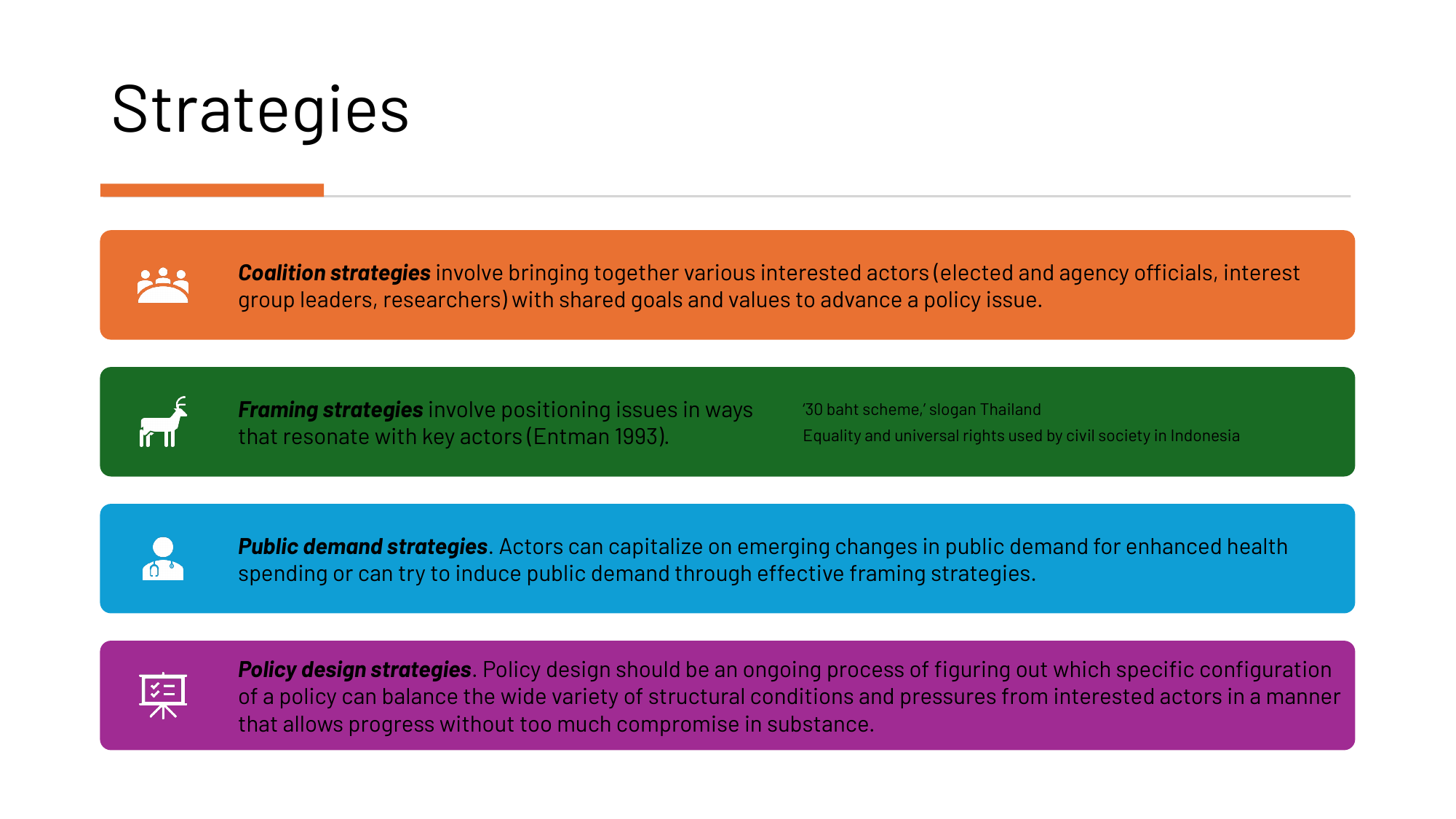

# Strategies

Coalition strategies involve bringing together various interested actors (elected and agency officials, interest group leaders, researchers) with shared goals and values to advance a policy issue.
Framing strategies involve positioning issues in ways that resonate with key actors (Entman 1993).
‘30 baht scheme,’ slogan Thailand
Equality and universal rights used by civil society in Indonesia
Public demand strategies. Actors can capitalize on emerging changes in public demand for enhanced health spending or can try to induce public demand through effective framing strategies.
Policy design strategies. Policy design should be an ongoing process of figuring out which specific configuration of a policy can balance the wide variety of structural conditions and pressures from interested actors in a manner that allows progress without too much compromise in substance.